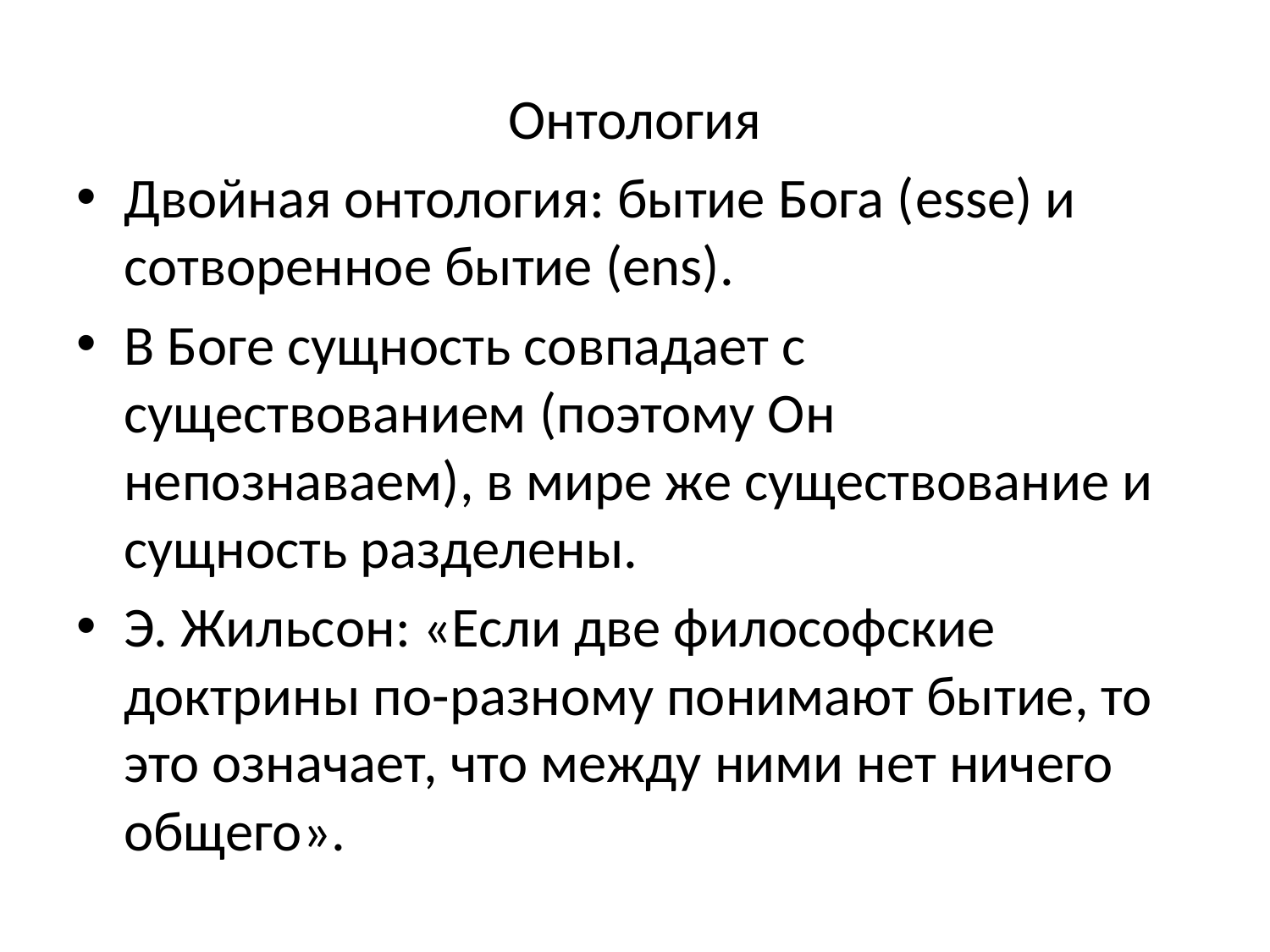

Онтология
Двойная онтология: бытие Бога (esse) и сотворенное бытие (ens).
В Боге сущность совпадает с существованием (поэтому Он непознаваем), в мире же существование и сущность разделены.
Э. Жильсон: «Если две философские доктрины по-разному понимают бытие, то это означает, что между ними нет ничего общего».